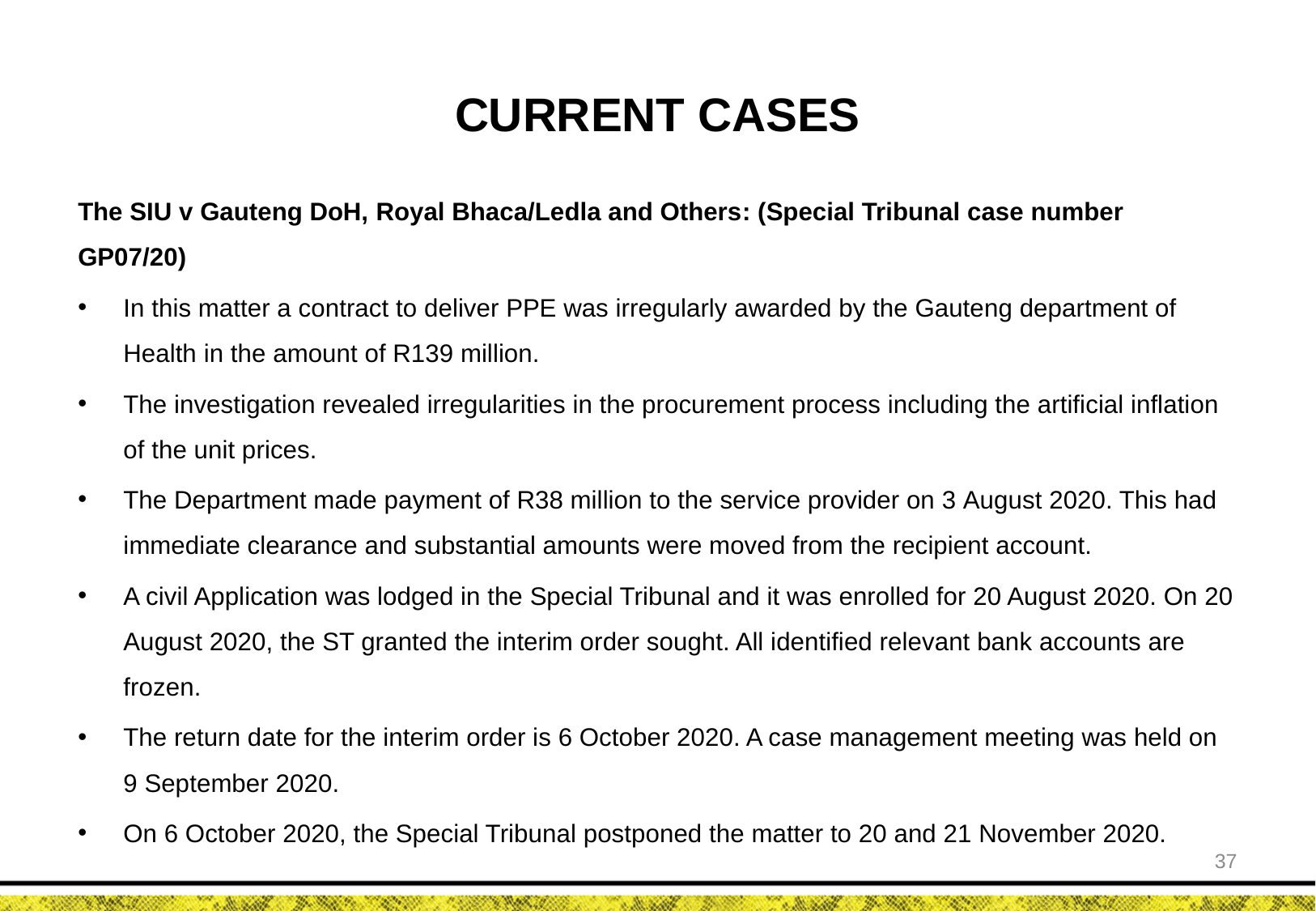

# CURRENT CASES
The SIU v Gauteng DoH, Royal Bhaca/Ledla and Others: (Special Tribunal case number GP07/20)
In this matter a contract to deliver PPE was irregularly awarded by the Gauteng department of Health in the amount of R139 million.
The investigation revealed irregularities in the procurement process including the artificial inflation of the unit prices.
The Department made payment of R38 million to the service provider on 3 August 2020. This had immediate clearance and substantial amounts were moved from the recipient account.
A civil Application was lodged in the Special Tribunal and it was enrolled for 20 August 2020. On 20 August 2020, the ST granted the interim order sought. All identified relevant bank accounts are frozen.
The return date for the interim order is 6 October 2020. A case management meeting was held on 9 September 2020.
On 6 October 2020, the Special Tribunal postponed the matter to 20 and 21 November 2020.
37